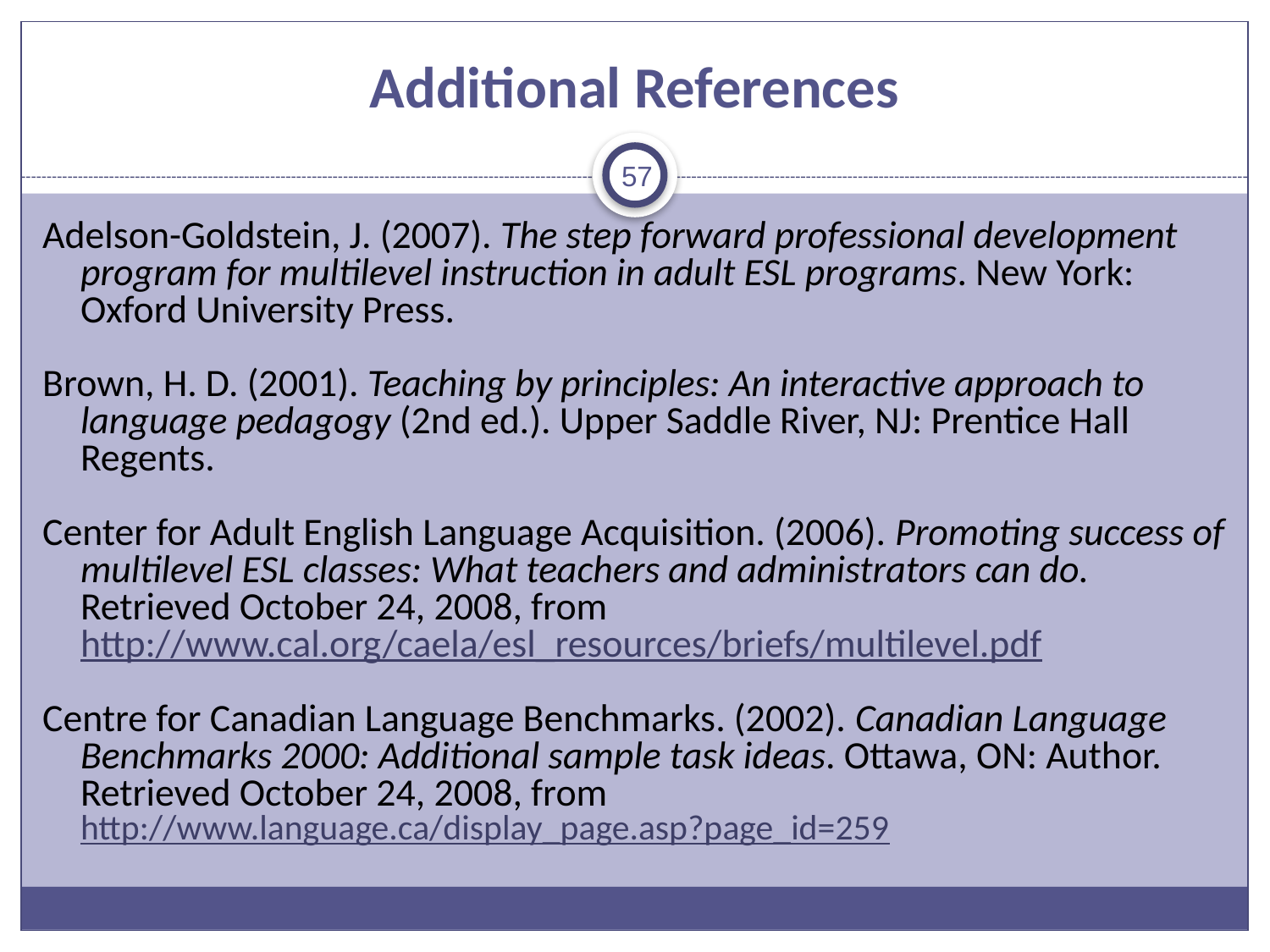

# Additional References
57
Adelson-Goldstein, J. (2007). The step forward professional development program for multilevel instruction in adult ESL programs. New York: Oxford University Press.

Brown, H. D. (2001). Teaching by principles: An interactive approach to language pedagogy (2nd ed.). Upper Saddle River, NJ: Prentice Hall Regents.

Center for Adult English Language Acquisition. (2006). Promoting success of multilevel ESL classes: What teachers and administrators can do. Retrieved October 24, 2008, from http://www.cal.org/caela/esl_resources/briefs/multilevel.pdf

Centre for Canadian Language Benchmarks. (2002). Canadian Language Benchmarks 2000: Additional sample task ideas. Ottawa, ON: Author.
	Retrieved October 24, 2008, from
	http://www.language.ca/display_page.asp?page_id=259